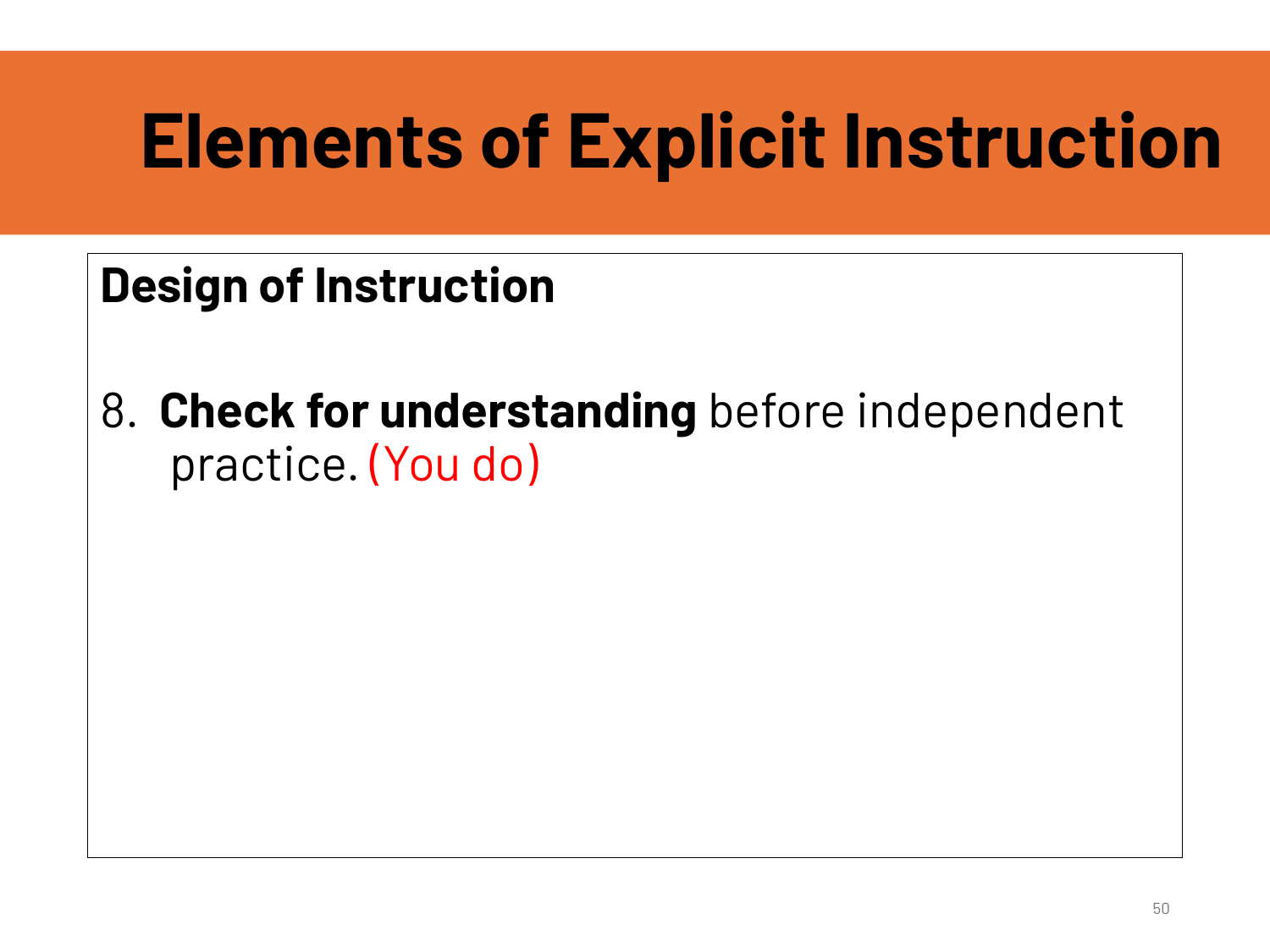

# Elements of Explicit Instruction
Design of Instruction
8.  Check for understanding before independent
       practice. (You do)

50